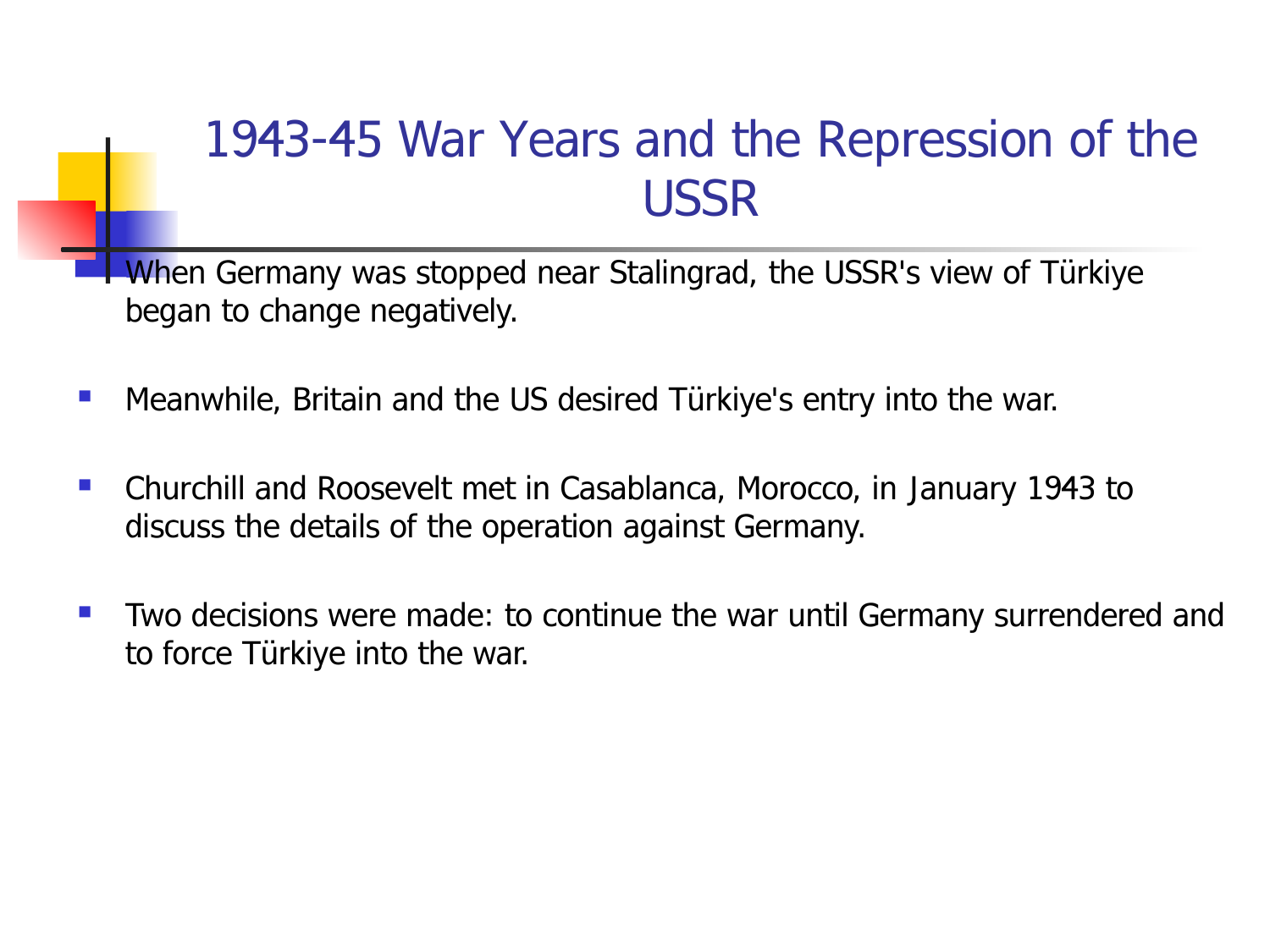

# 1943-45 War Years and the Repression of the USSR
When Germany was stopped near Stalingrad, the USSR's view of Türkiye began to change negatively.

Meanwhile, Britain and the US desired Türkiye's entry into the war.

Churchill and Roosevelt met in Casablanca, Morocco, in January 1943 to discuss the details of the operation against Germany.

Two decisions were made: to continue the war until Germany surrendered and to force Türkiye into the war.